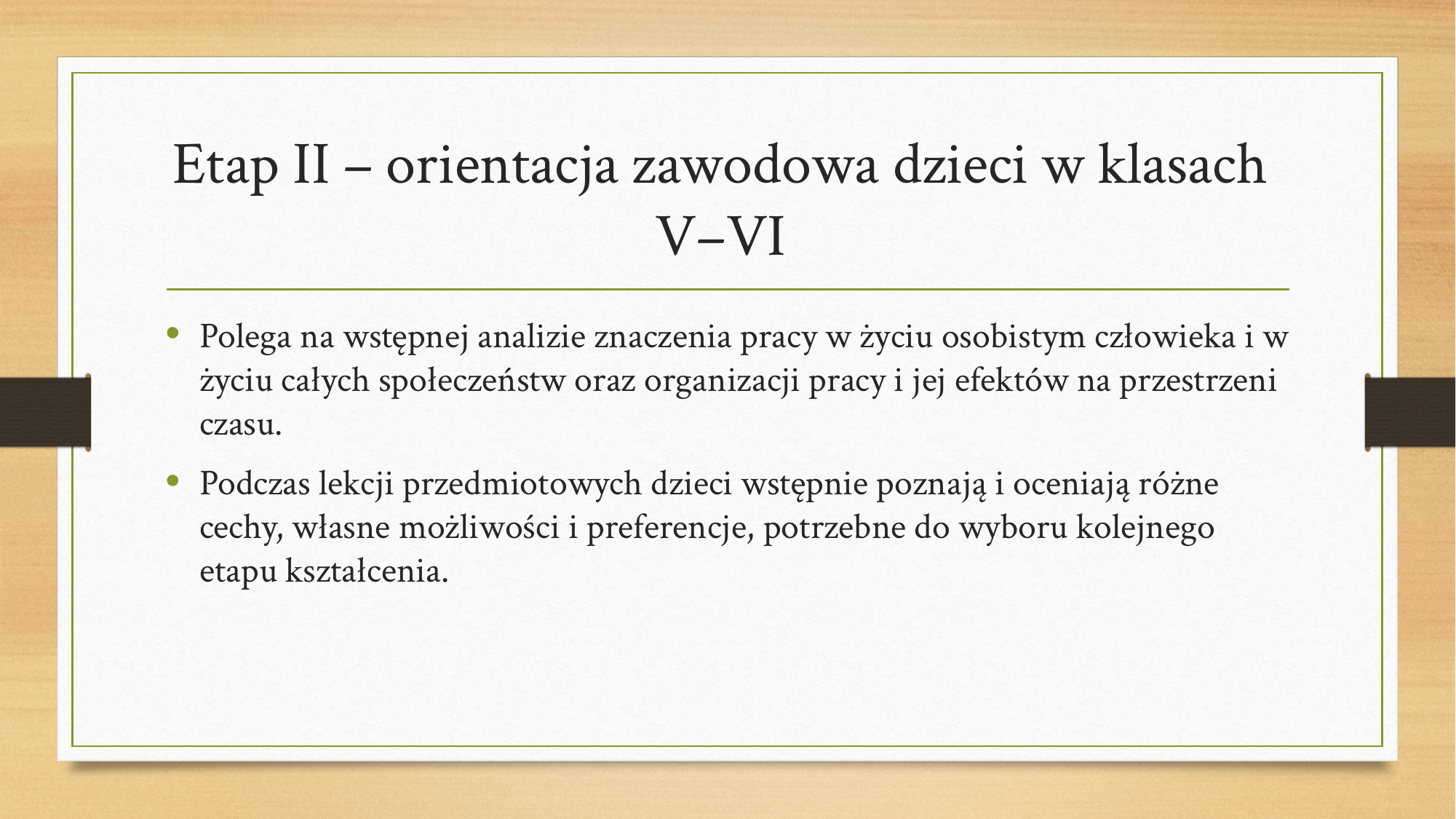

# Etap II – orientacja zawodowa dzieci w klasach  V–VI
Polega na wstępnej analizie znaczenia pracy w życiu osobistym człowieka i w życiu całych społeczeństw oraz organizacji pracy i jej efektów na przestrzeni czasu.
Podczas lekcji przedmiotowych dzieci wstępnie poznają i oceniają różne cechy, własne możliwości i preferencje, potrzebne do wyboru kolejnego etapu kształcenia.